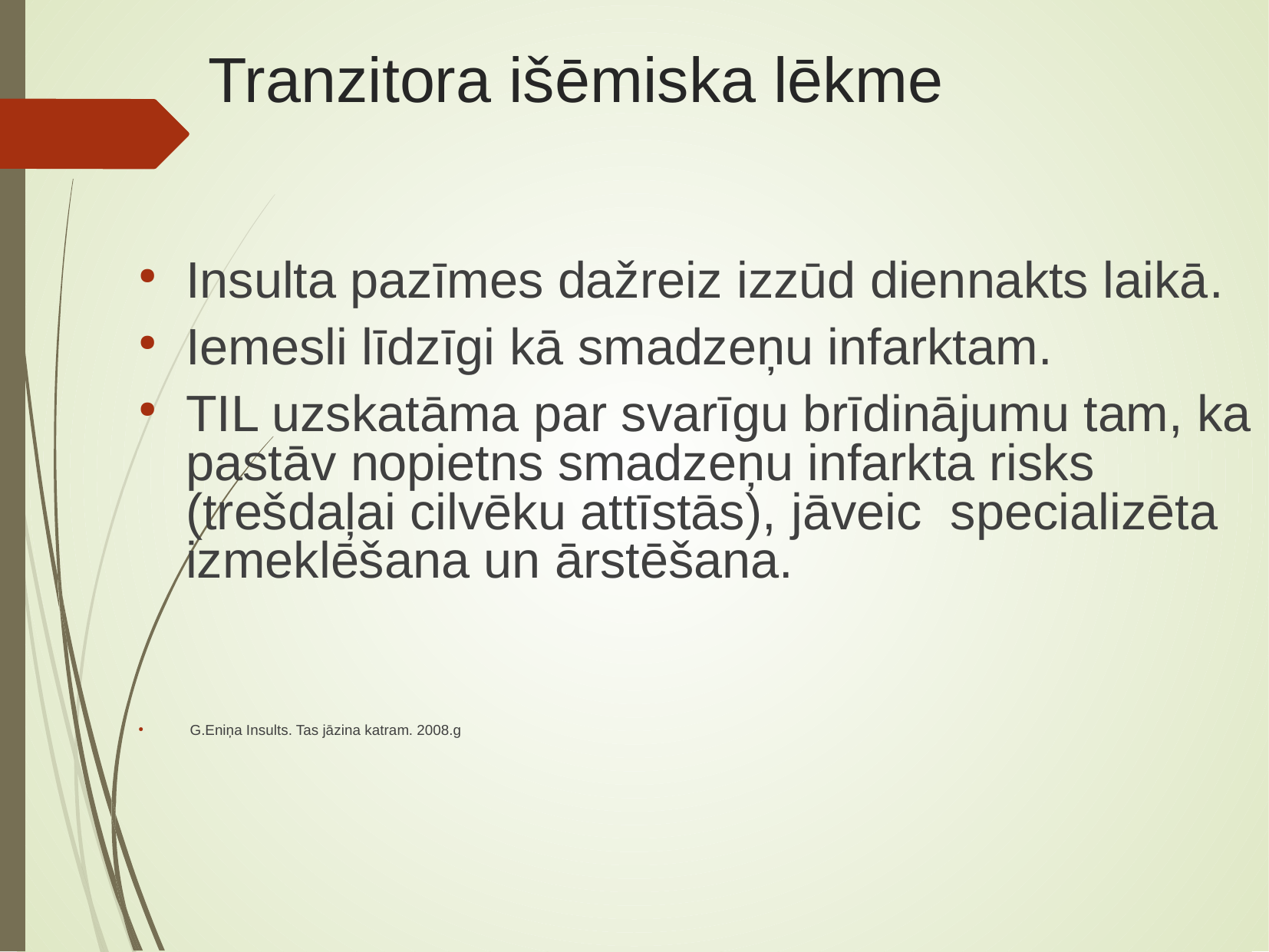

Tranzitora išēmiska lēkme
Insulta pazīmes dažreiz izzūd diennakts laikā.
Iemesli līdzīgi kā smadzeņu infarktam.
TIL uzskatāma par svarīgu brīdinājumu tam, ka pastāv nopietns smadzeņu infarkta risks (trešdaļai cilvēku attīstās), jāveic  specializēta izmeklēšana un ārstēšana.

 G.Eniņa Insults. Tas jāzina katram. 2008.g